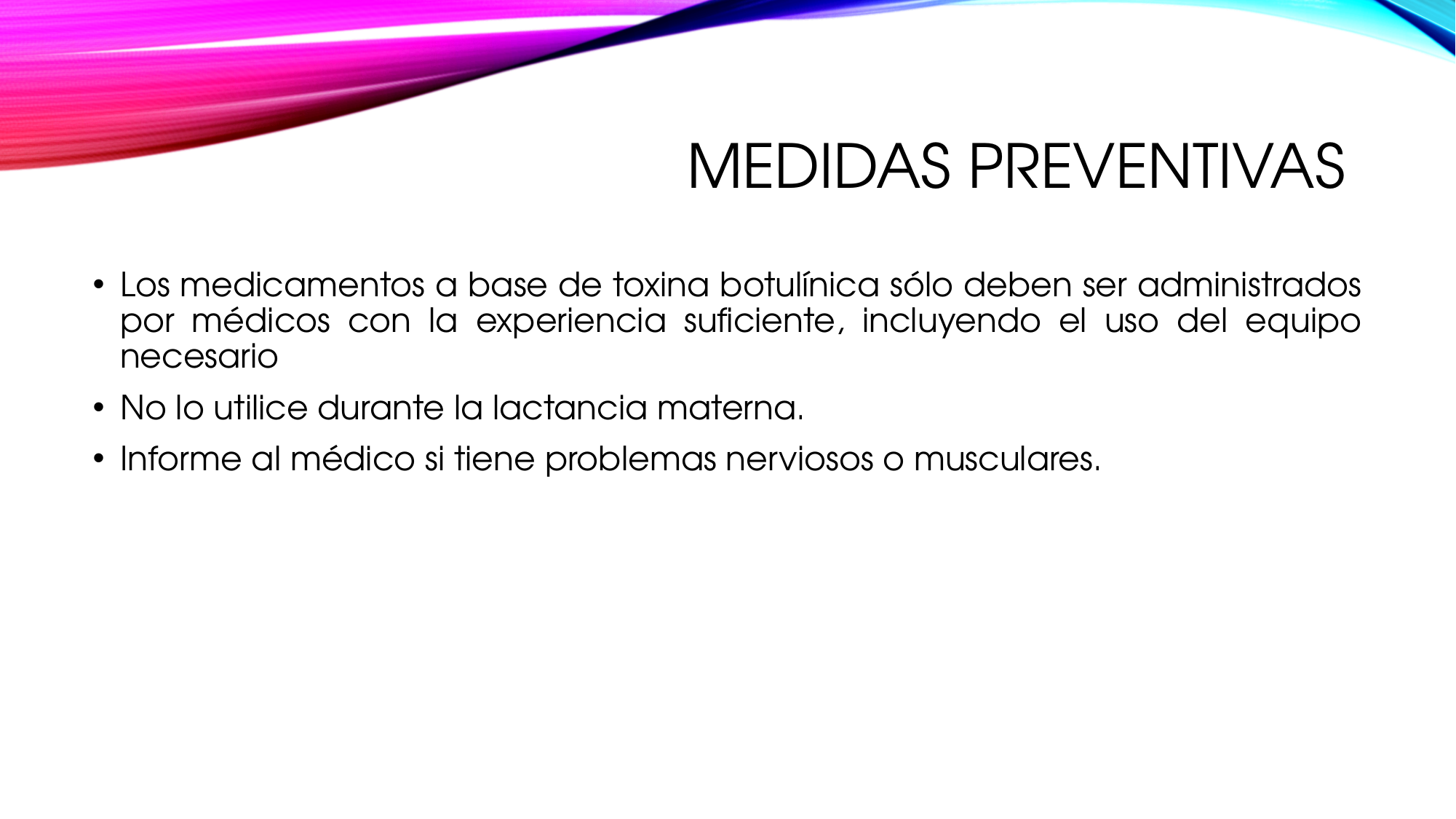

# Medidas preventivas
Los medicamentos a base de toxina botulínica sólo deben ser administrados por médicos con la experiencia suficiente, incluyendo el uso del equipo necesario
No lo utilice durante la lactancia materna.
Informe al médico si tiene problemas nerviosos o musculares.